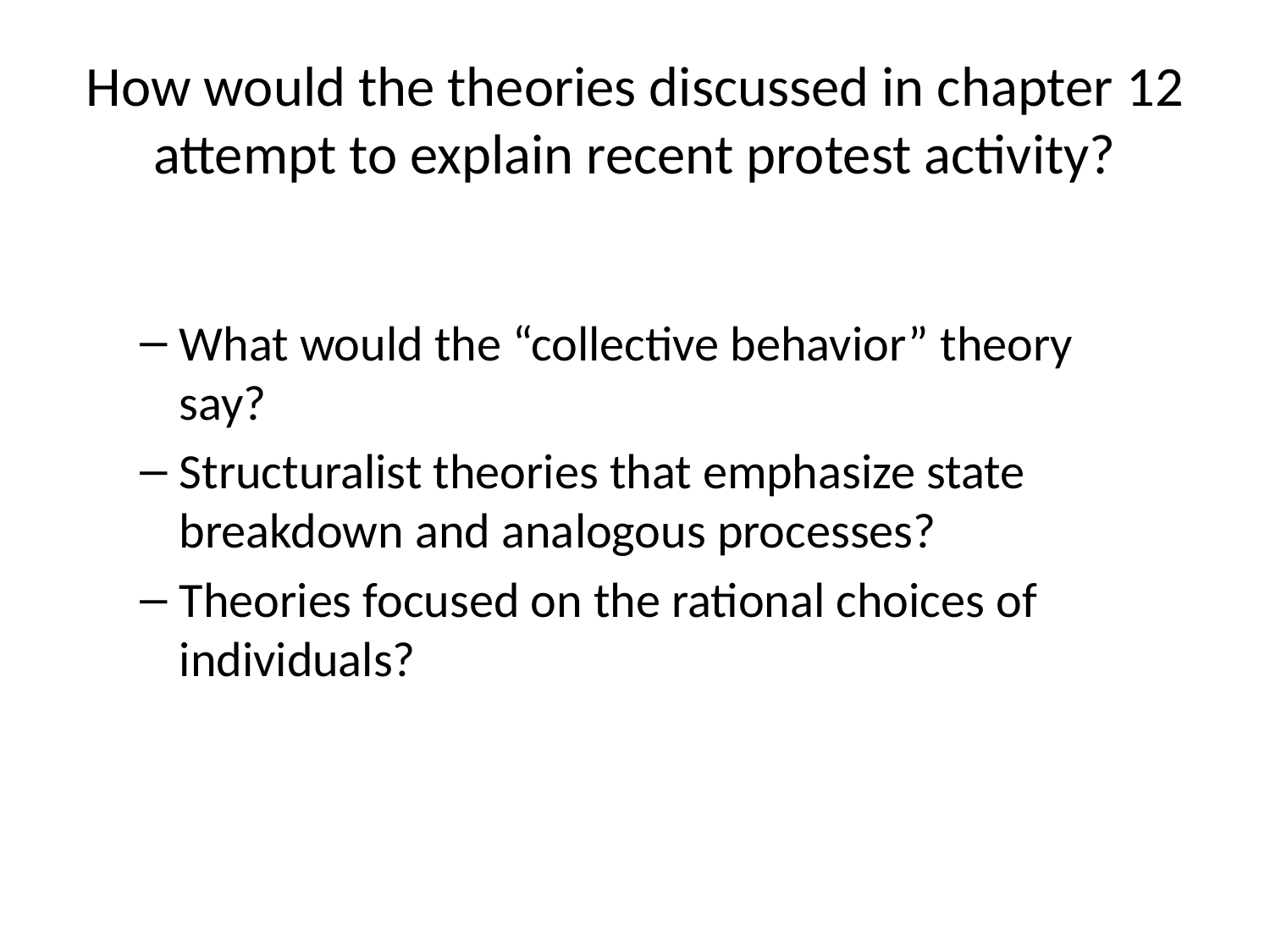

# How would the theories discussed in chapter 12 attempt to explain recent protest activity?
What would the “collective behavior” theory say?
Structuralist theories that emphasize state breakdown and analogous processes?
Theories focused on the rational choices of individuals?